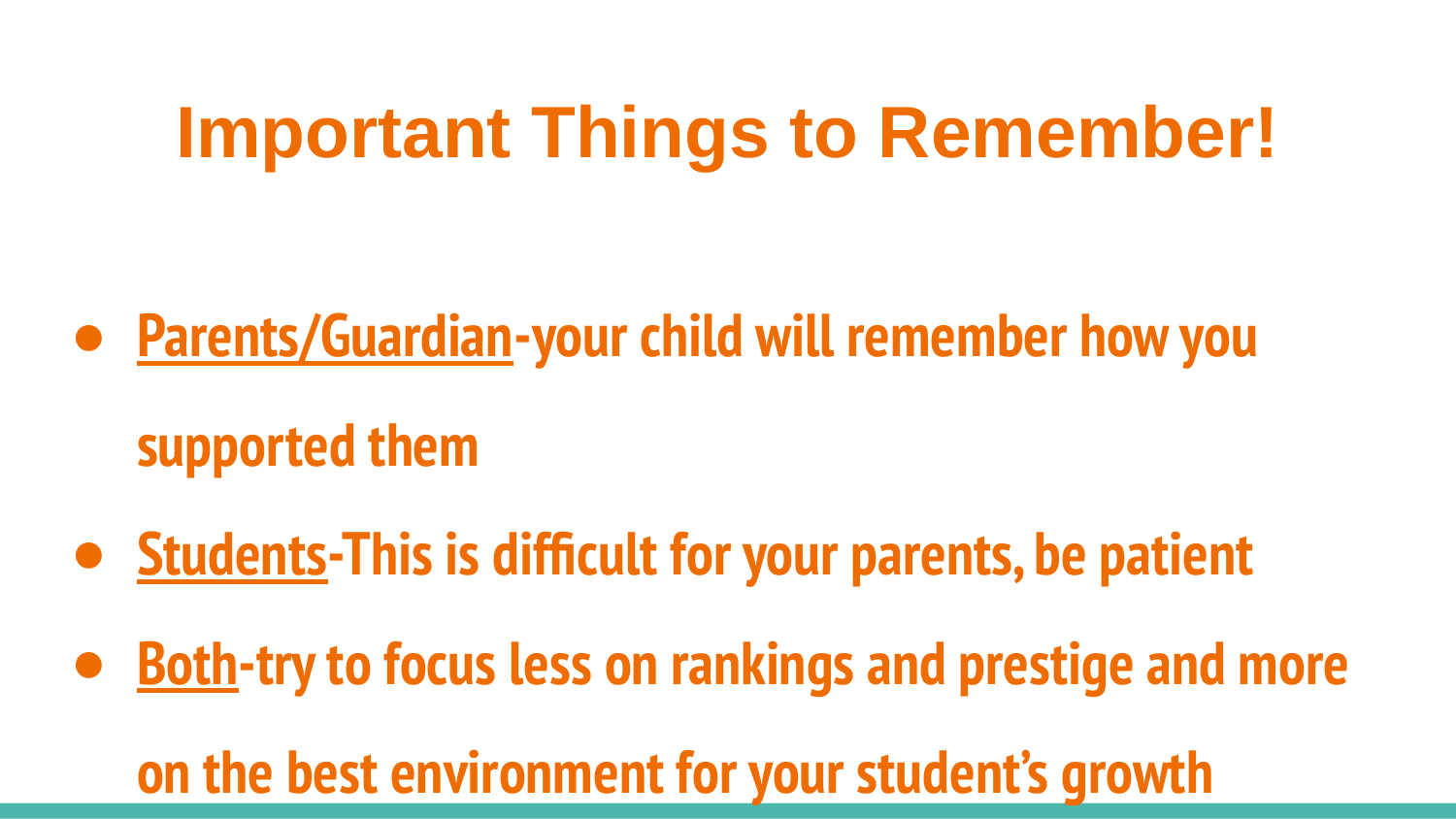

# Important Things to Remember!

Parents/Guardian-your child will remember how you supported them
Students-This is difficult for your parents, be patient
Both-try to focus less on rankings and prestige and more on the best environment for your student’s growth